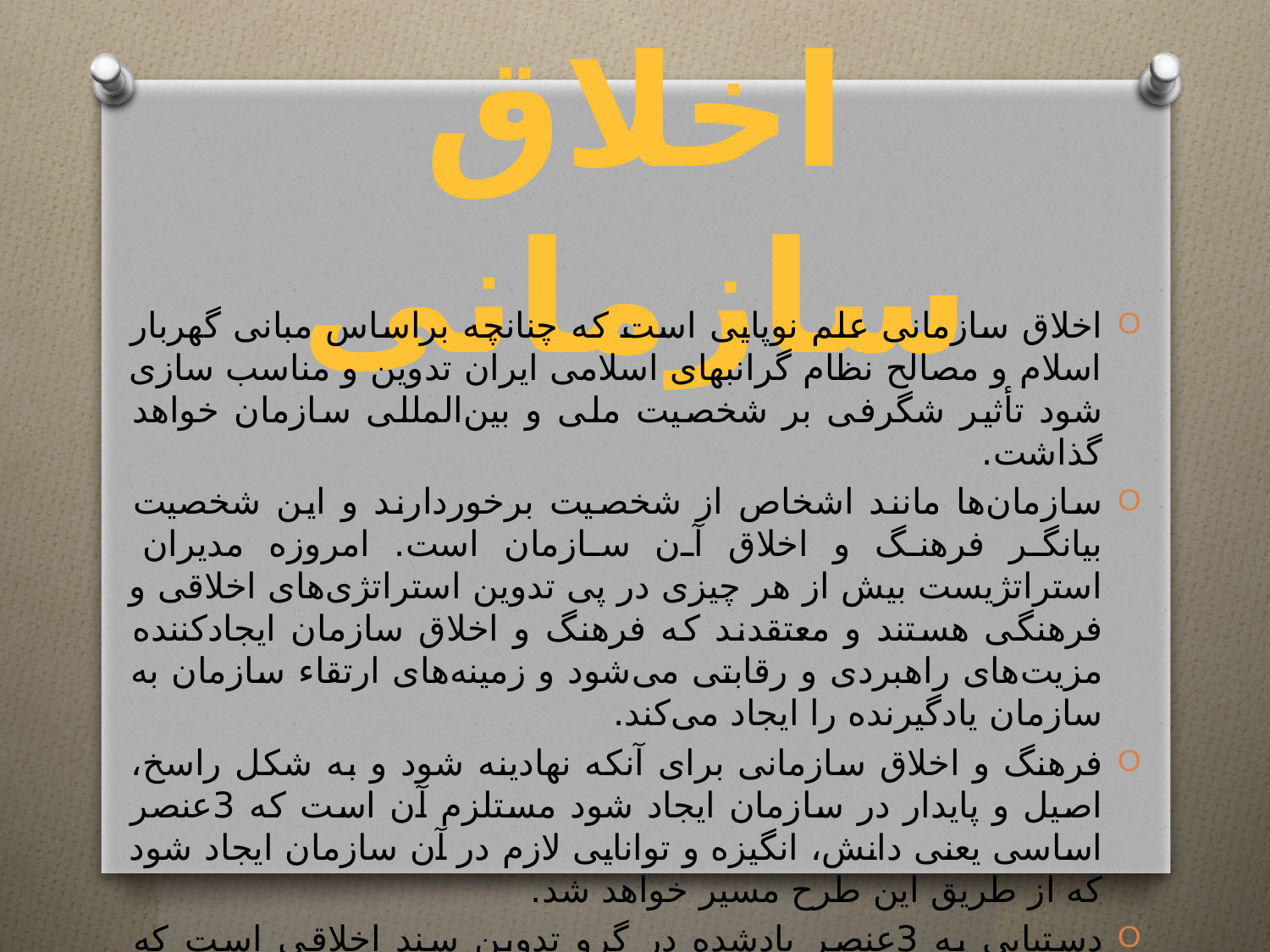

# اخلاق سازمانی
اخلاق سازمانی علم نوپایی است که چنانچه براساس مبانی گهربار اسلام و مصالح نظام گرانبهای اسلامی ایران تدوین و مناسب سازی شود تأثیر شگرفی بر شخصیت ملی و بین‌المللی سازمان خواهد گذاشت.
سازمان‌ها مانند اشخاص از شخصیت برخوردارند و این شخصیت بیانگر فرهنگ و اخلاق آن سازمان است. امروزه مدیران استراتژیست بیش از هر چیزی در پی تدوین استراتژی‌های اخلاقی و فرهنگی هستند و معتقدند که فرهنگ و اخلاق سازمان ایجادکننده مزیت‌های راهبردی و رقابتی می‌شود و زمینه‌های ارتقاء سازمان به سازمان یادگیرنده را ایجاد می‌کند.
فرهنگ و اخلاق سازمانی برای آنکه نهادینه شود و به شکل راسخ، اصیل و پایدار در سازمان ایجاد شود مستلزم آن است که 3عنصر اساسی یعنی دانش، انگیزه و توانایی لازم در آن سازمان ایجاد شود که از طریق این طرح مسیر خواهد شد.
دستیابی به 3عنصر یادشده در گرو تدوین سند اخلاقی است که موجب ارتباط آسان و درست محیط درون و بیرون سازمان با قوه قضائیه خواهد شد.